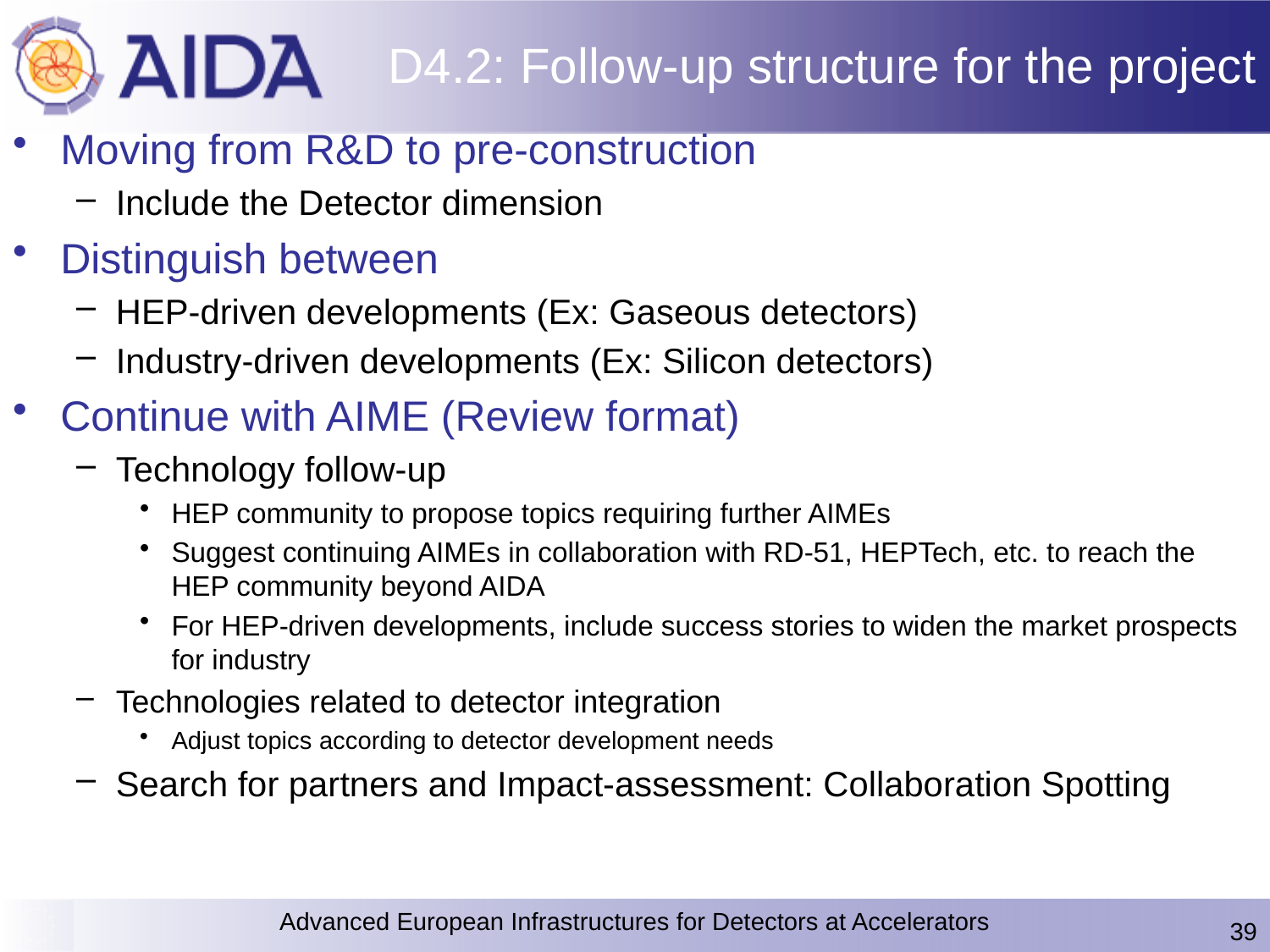

# D4.2: Follow-up structure for the project
Moving from R&D to pre-construction
Include the Detector dimension
Distinguish between
HEP-driven developments (Ex: Gaseous detectors)
Industry-driven developments (Ex: Silicon detectors)
Continue with AIME (Review format)
Technology follow-up
HEP community to propose topics requiring further AIMEs
Suggest continuing AIMEs in collaboration with RD-51, HEPTech, etc. to reach the HEP community beyond AIDA
For HEP-driven developments, include success stories to widen the market prospects for industry
Technologies related to detector integration
Adjust topics according to detector development needs
Search for partners and Impact-assessment: Collaboration Spotting
Advanced European Infrastructures for Detectors at Accelerators

39